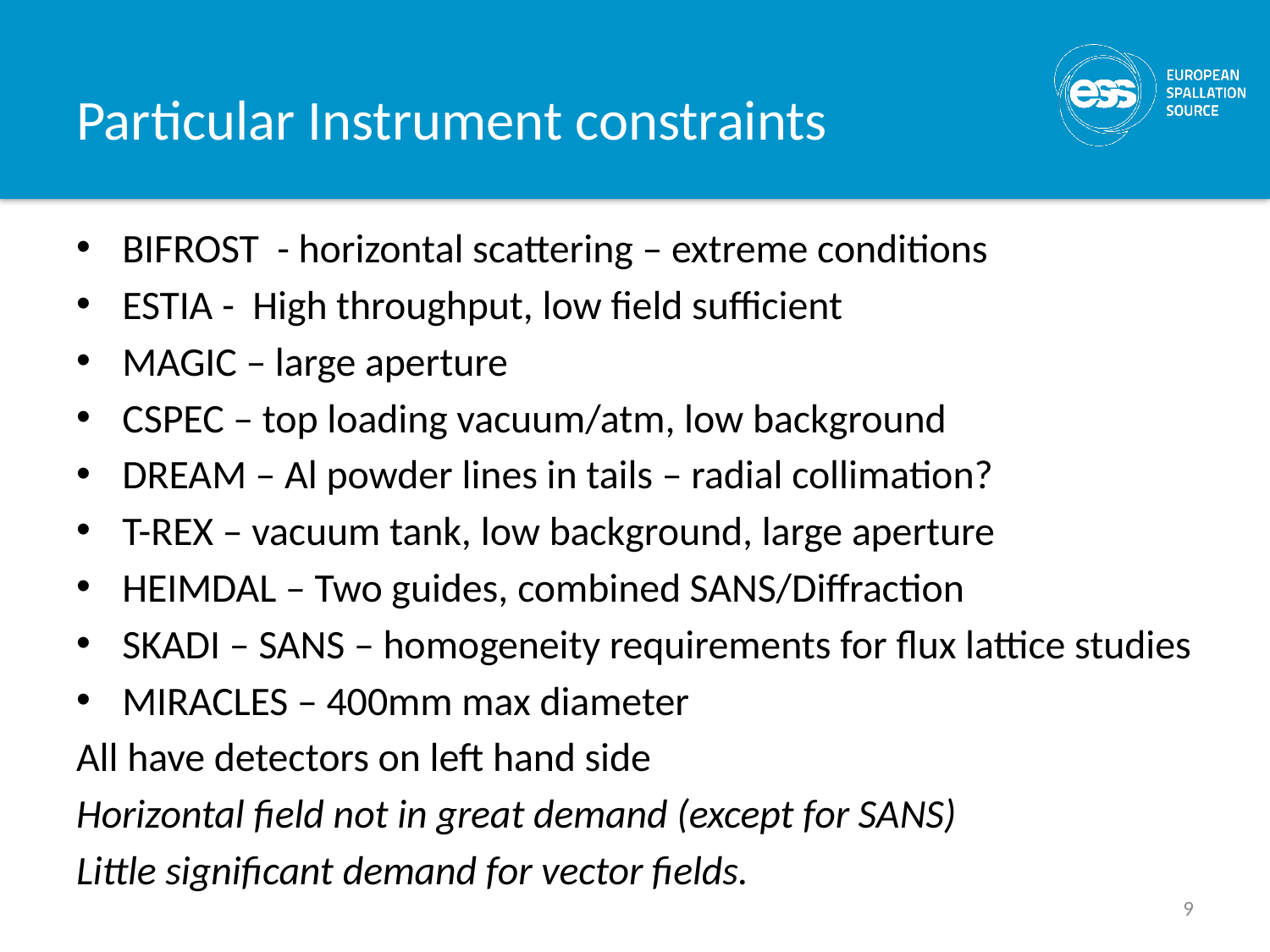

# Particular Instrument constraints
BIFROST  - horizontal scattering – extreme conditions
ESTIA -  High throughput, low field sufficient
MAGIC – large aperture
CSPEC – top loading vacuum/atm, low background
DREAM – Al powder lines in tails – radial collimation?
T-REX – vacuum tank, low background, large aperture
HEIMDAL – Two guides, combined SANS/Diffraction
SKADI – SANS – homogeneity requirements for flux lattice studies
MIRACLES – 400mm max diameter
All have detectors on left hand side
Horizontal field not in great demand (except for SANS)
Little significant demand for vector fields.

9